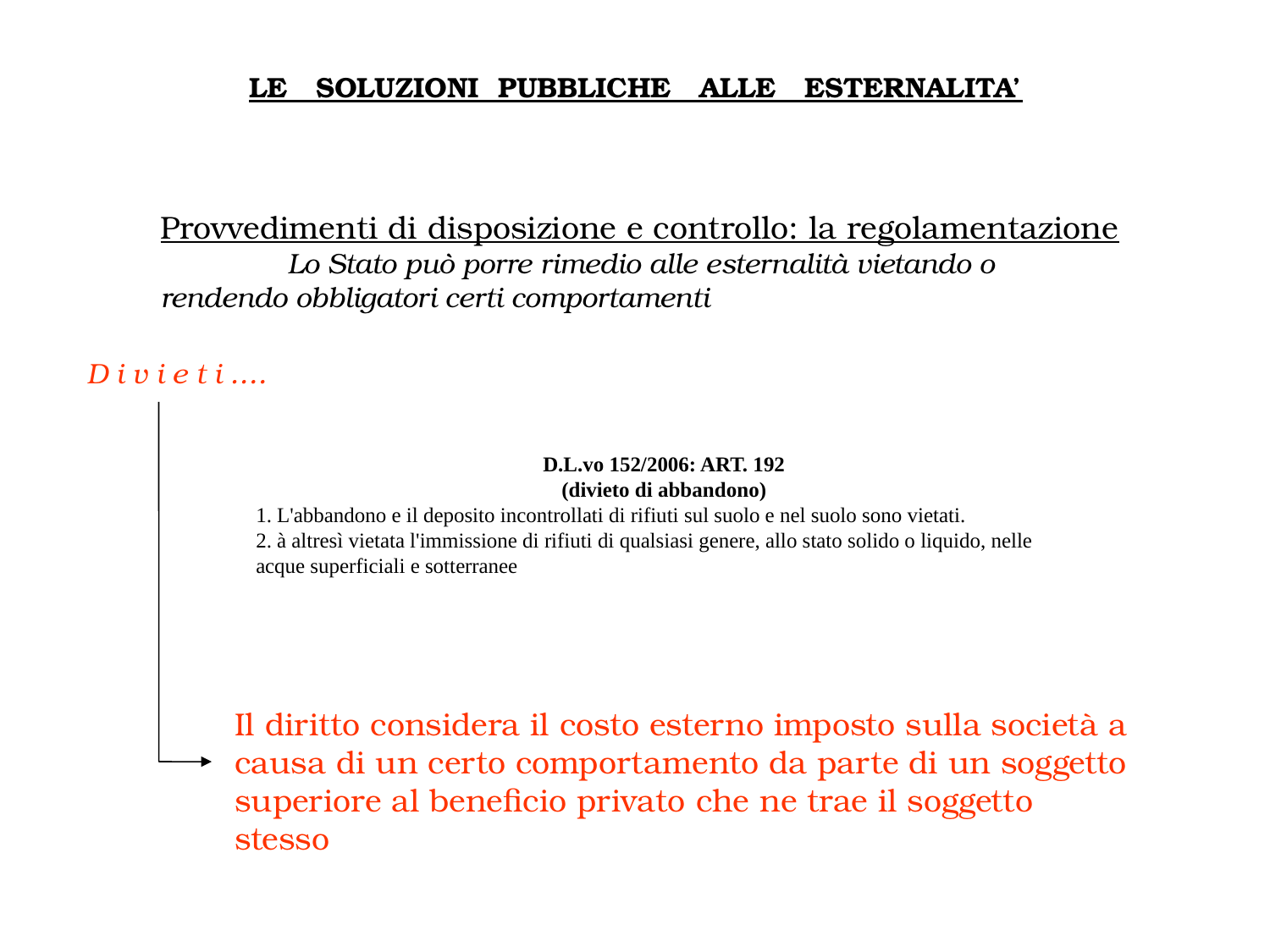

LE   SOLUZIONI  PUBBLICHE   ALLE   ESTERNALITA’
Provvedimenti di disposizione e controllo: la regolamentazione
	Lo Stato può porre rimedio alle esternalità vietando o 	rendendo obbligatori certi comportamenti
D i v i e t i ….

Il diritto considera il costo esterno imposto sulla società a causa di un certo comportamento da parte di un soggetto superiore al beneficio privato che ne trae il soggetto stesso

D.L.vo 152/2006: ART. 192
(divieto di abbandono)
1. L'abbandono e il deposito incontrollati di rifiuti sul suolo e nel suolo sono vietati.
2. à altresì vietata l'immissione di rifiuti di qualsiasi genere, allo stato solido o liquido, nelle acque superficiali e sotterranee